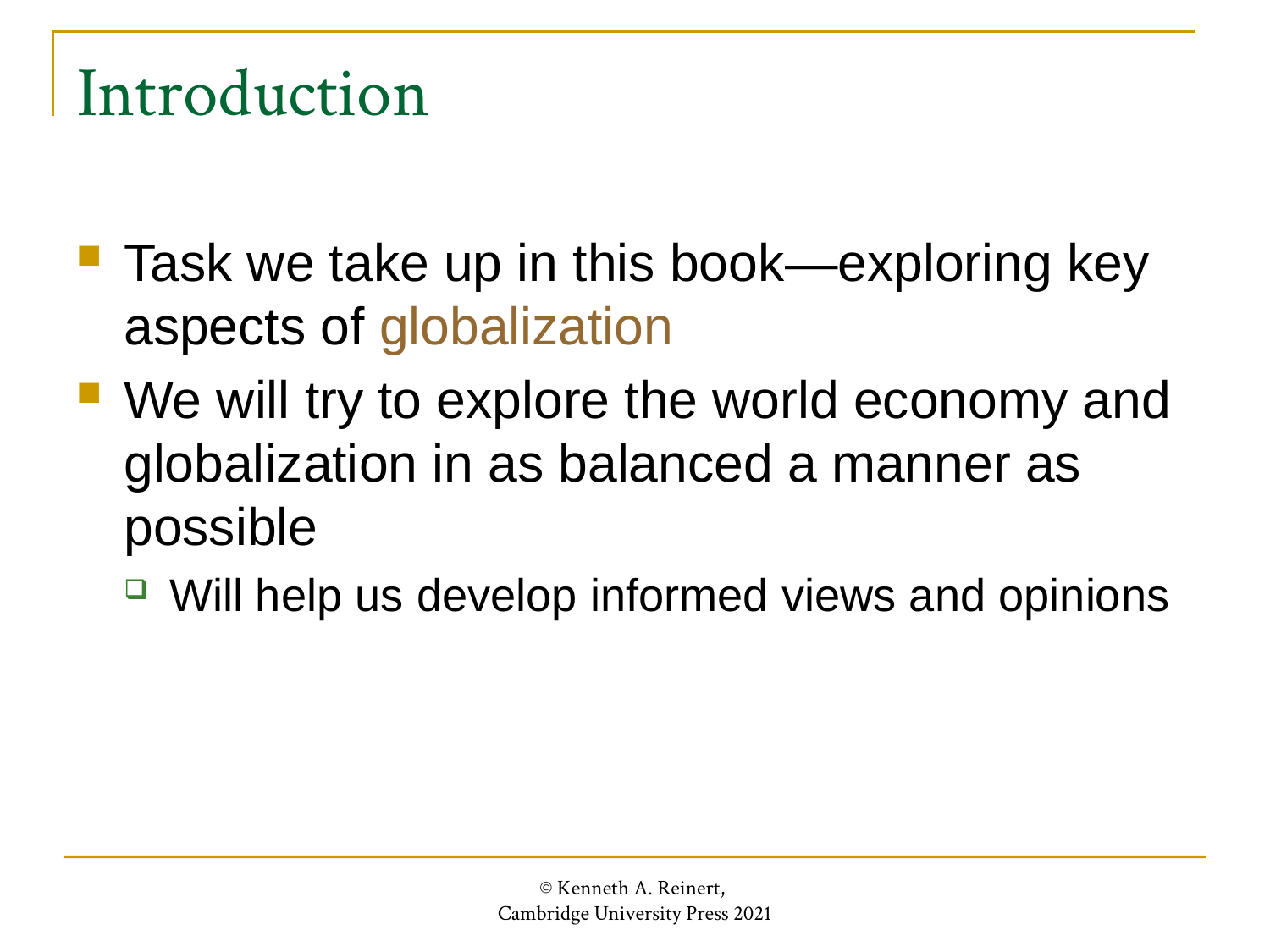

# Introduction
Task we take up in this book—exploring key aspects of globalization
We will try to explore the world economy and globalization in as balanced a manner as possible
Will help us develop informed views and opinions

© Kenneth A. Reinert,
Cambridge University Press 2021